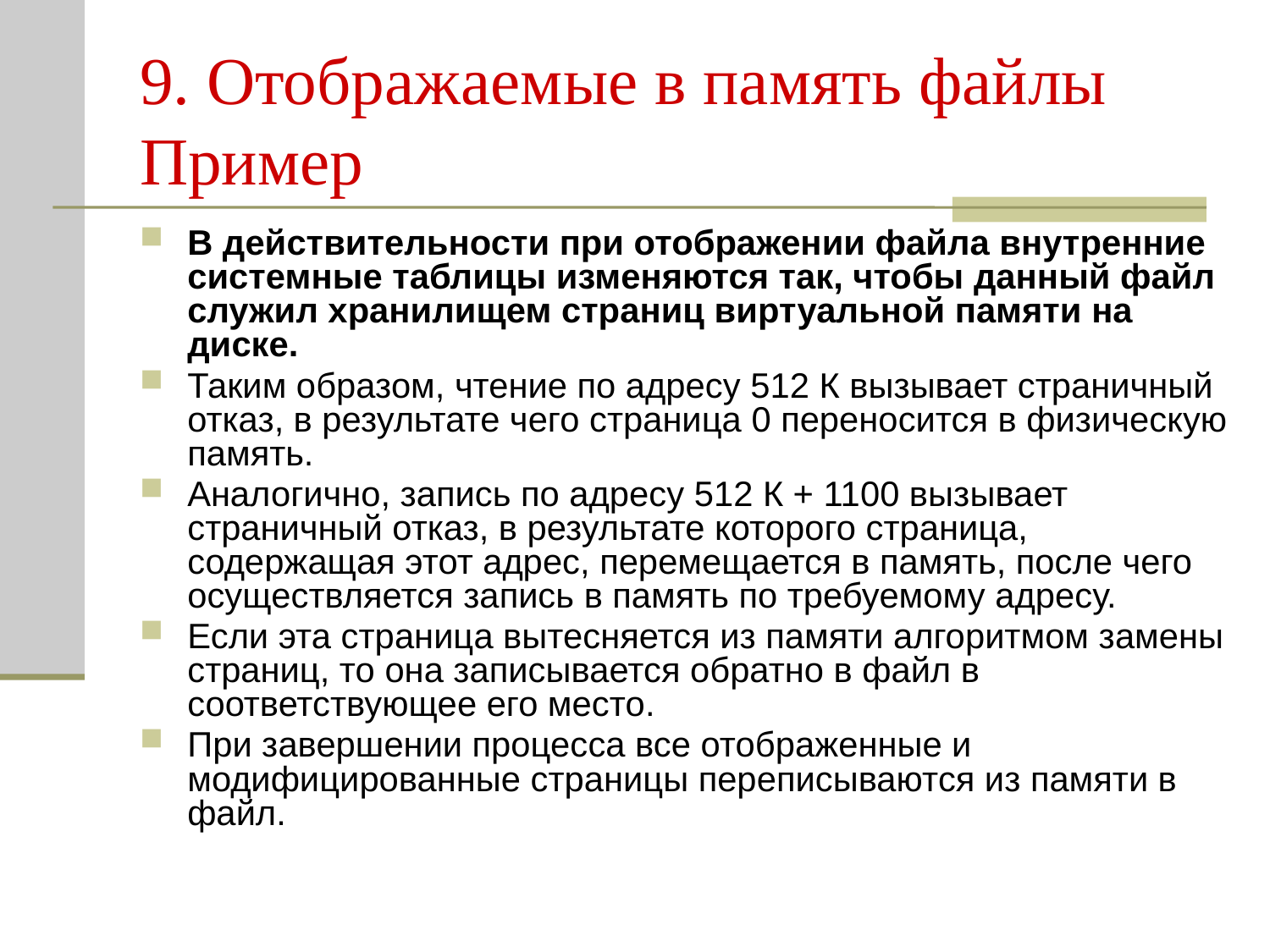

# 9. Отображаемые в память файлы Пример
В действительности при отображении файла внутренние системные таблицы изменяются так, чтобы данный файл служил хранилищем страниц виртуальной памяти на диске.
Таким образом, чтение по адресу 512 К вызывает страничный отказ, в результате чего страница 0 переносится в физическую память.
Аналогично, запись по адресу 512 К + 1100 вызывает страничный отказ, в результате которого страница, содержащая этот адрес, перемещается в память, после чего осуществляется запись в память по требуемому адресу.
Если эта страница вытесняется из памяти алгоритмом замены страниц, то она записывается обратно в файл в соответствующее его место.
При завершении процесса все отображенные и модифицированные страницы переписываются из памяти в файл.